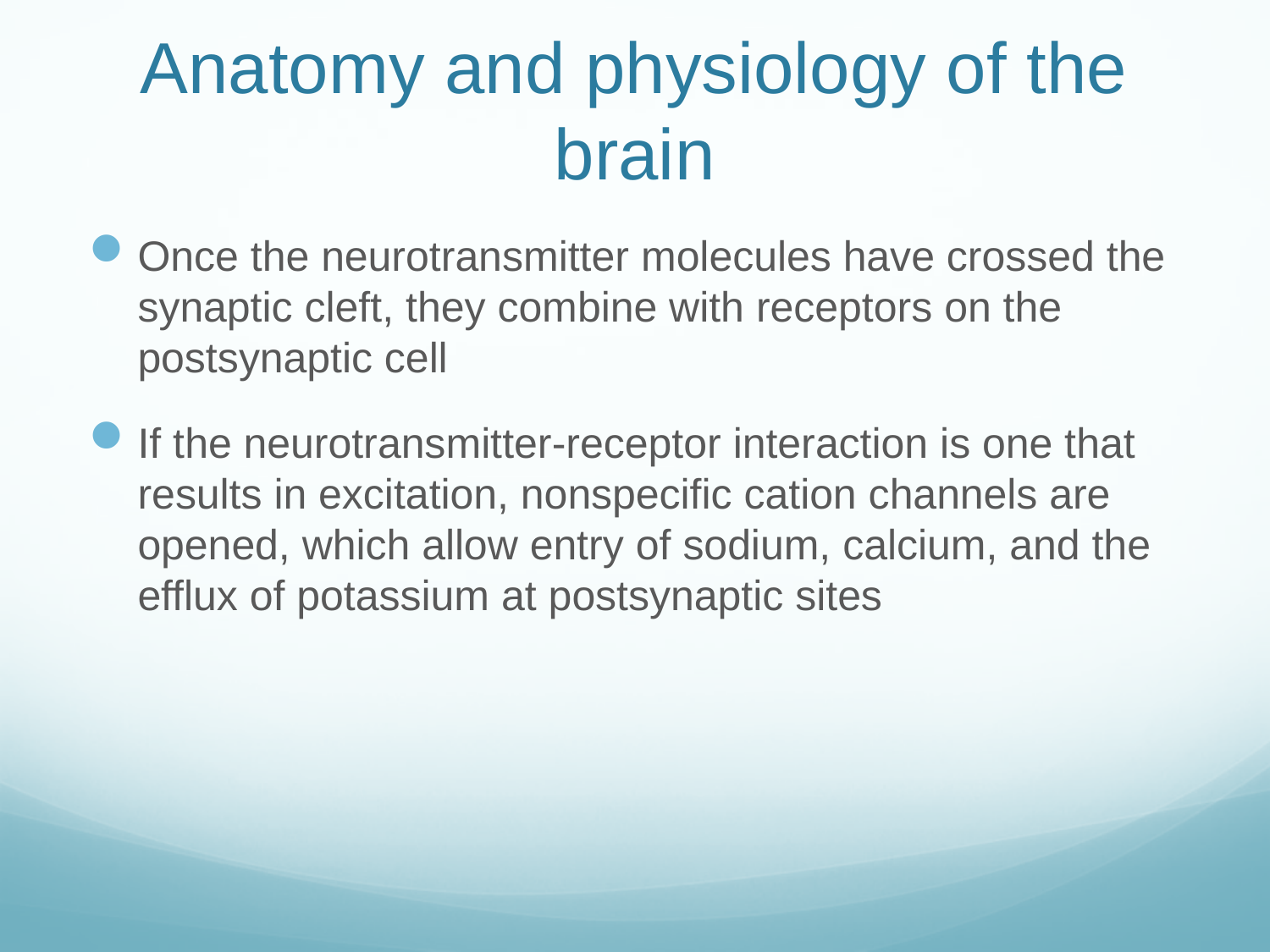

# Anatomy and physiology of the brain
Once the neurotransmitter molecules have crossed the synaptic cleft, they combine with receptors on the postsynaptic cell
If the neurotransmitter-receptor interaction is one that results in excitation, nonspecific cation channels are opened, which allow entry of sodium, calcium, and the efflux of potassium at postsynaptic sites